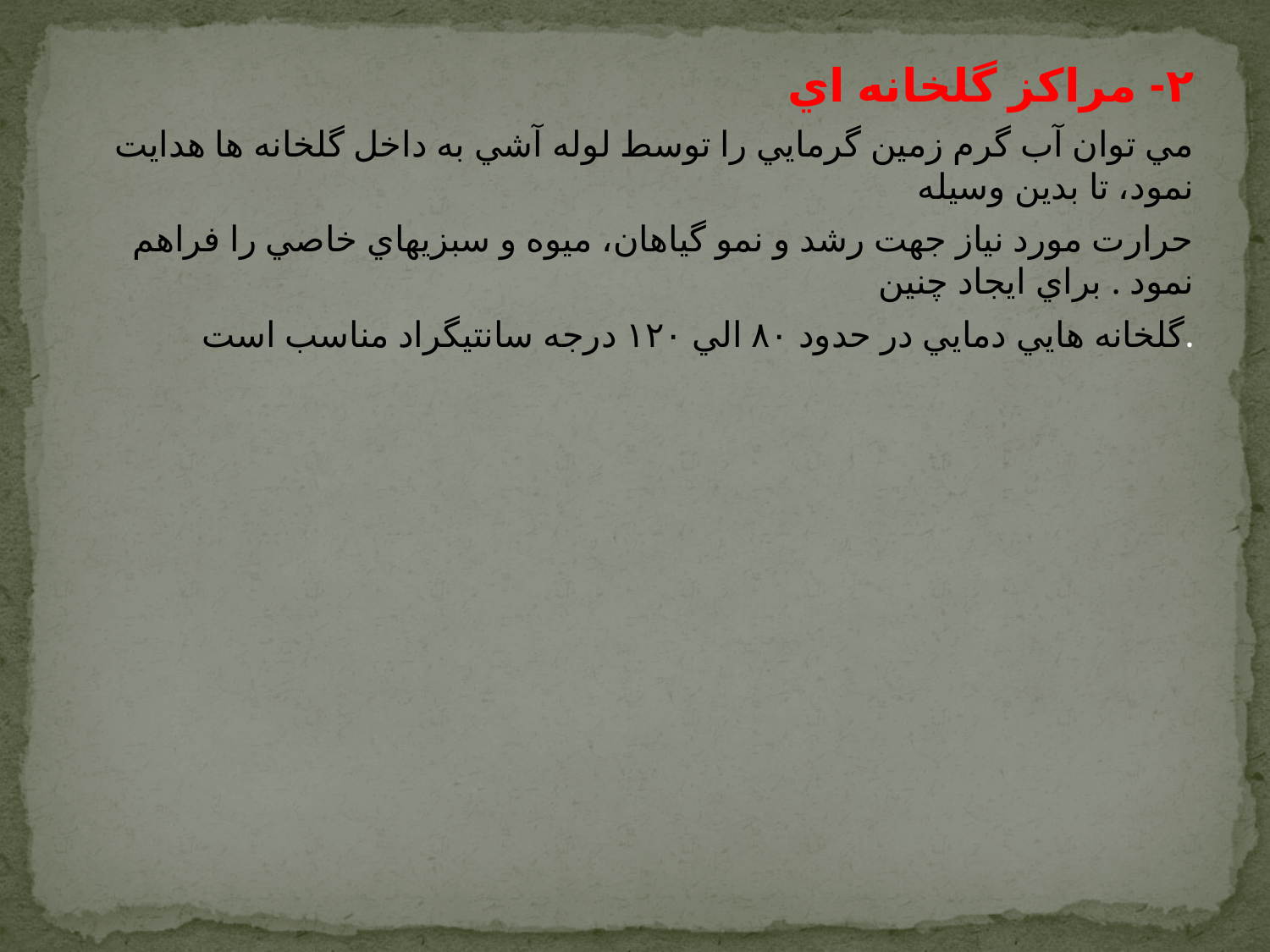

٢- مراکز گلخانه اي
مي توان آب گرم زمين گرمايي را توسط لوله آشي به داخل گلخانه ها هدايت نمود، تا بدين وسيله
حرارت مورد نياز جهت رشد و نمو گياهان، ميوه و سبزيهاي خاصي را فراهم نمود . براي ايجاد چنين
گلخانه هايي دمايي در حدود ٨٠ الي ١٢٠ درجه سانتيگراد مناسب است.